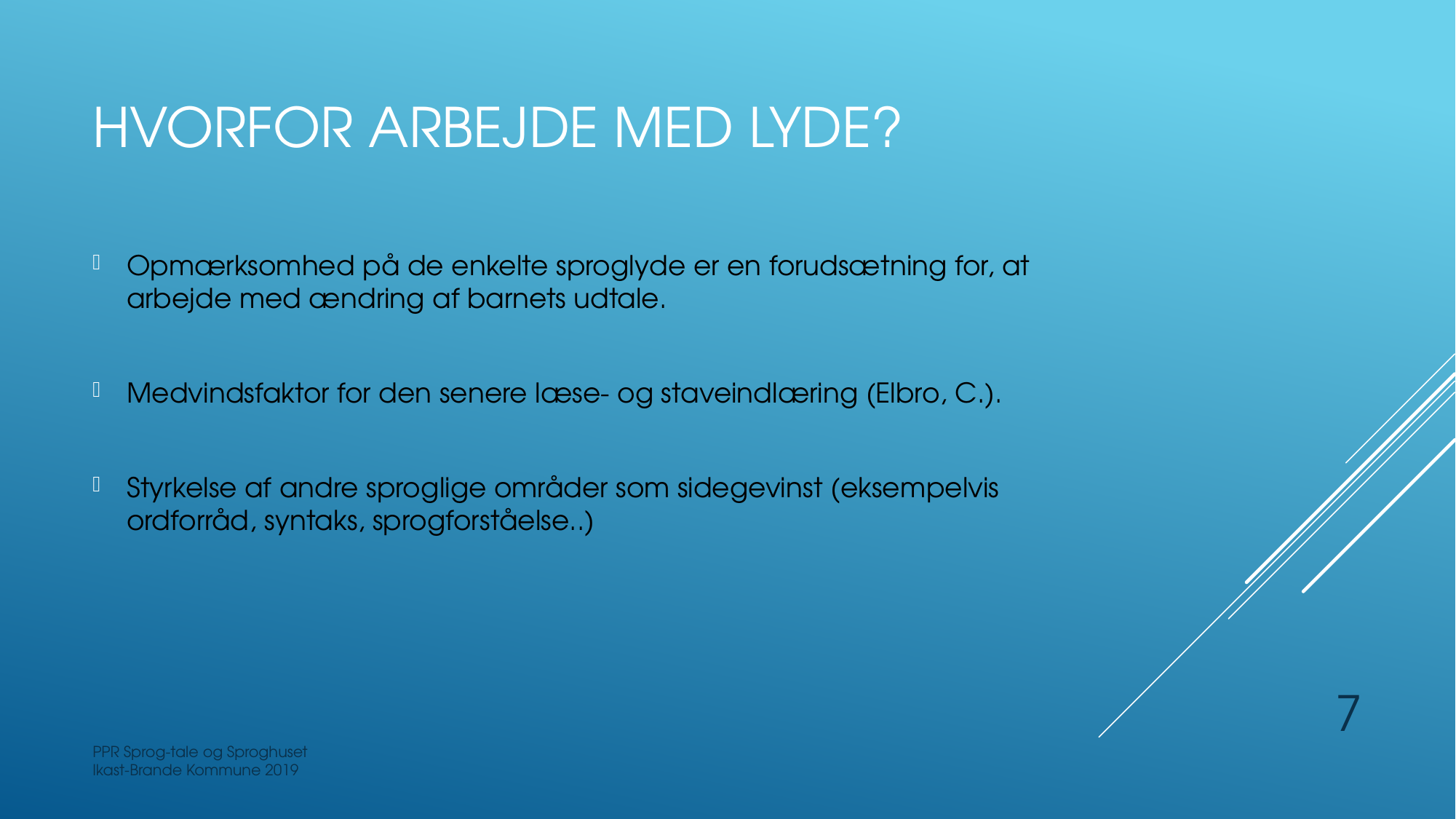

# Hvorfor arbejde med lyde?

Opmærksomhed på de enkelte sproglyde er en forudsætning for, at arbejde med ændring af barnets udtale.

Medvindsfaktor for den senere læse- og staveindlæring (Elbro, C.).

Styrkelse af andre sproglige områder som sidegevinst (eksempelvis ordforråd, syntaks, sprogforståelse..)

7
PPR Sprog-tale og Sproghuset
Ikast-Brande Kommune 2019